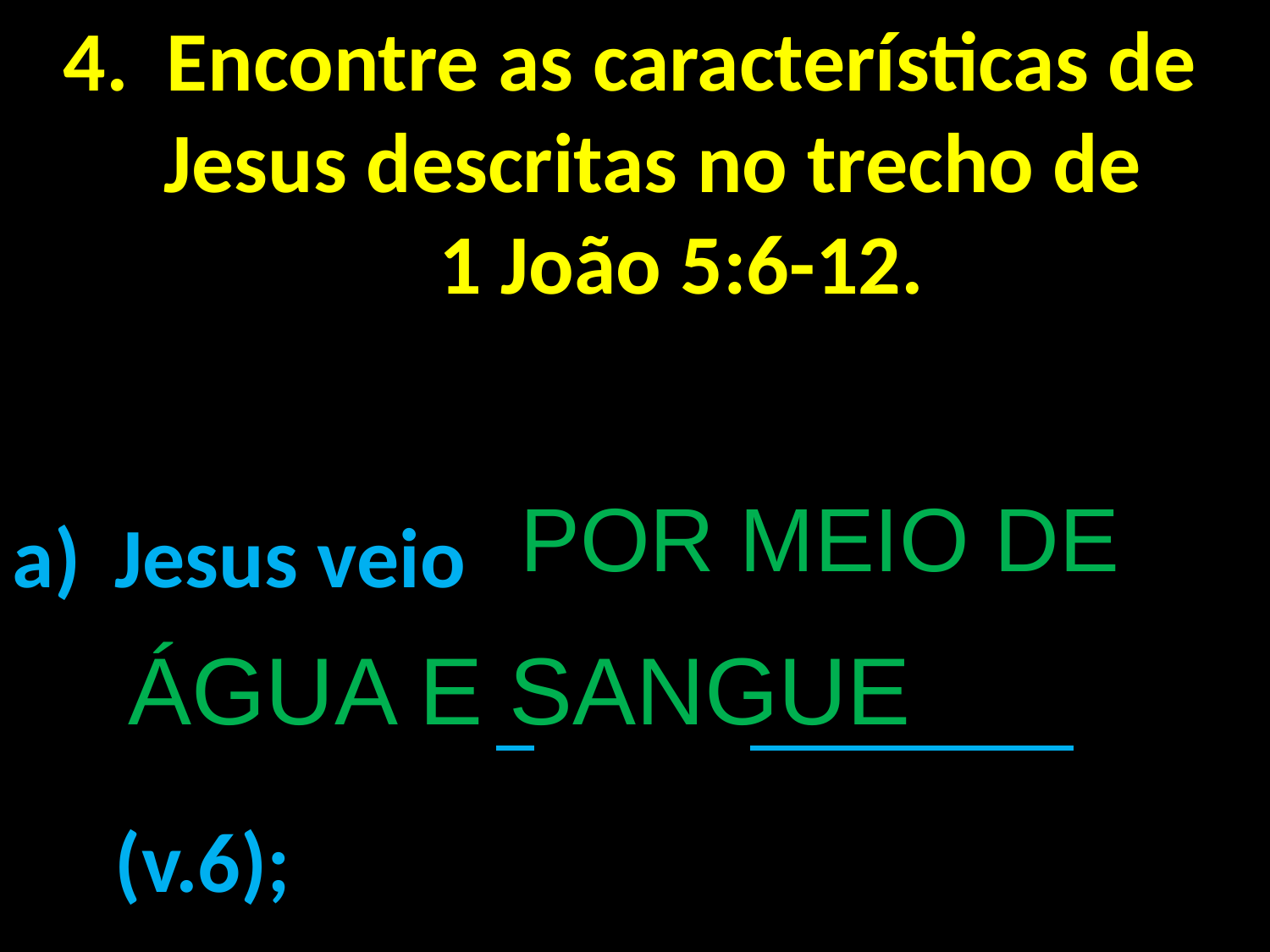

Encontre as características de Jesus descritas no trecho de    1 João 5:6-12.

Jesus veio									  		                  (v.6);

POR MEIO DE
ÁGUA E SANGUE